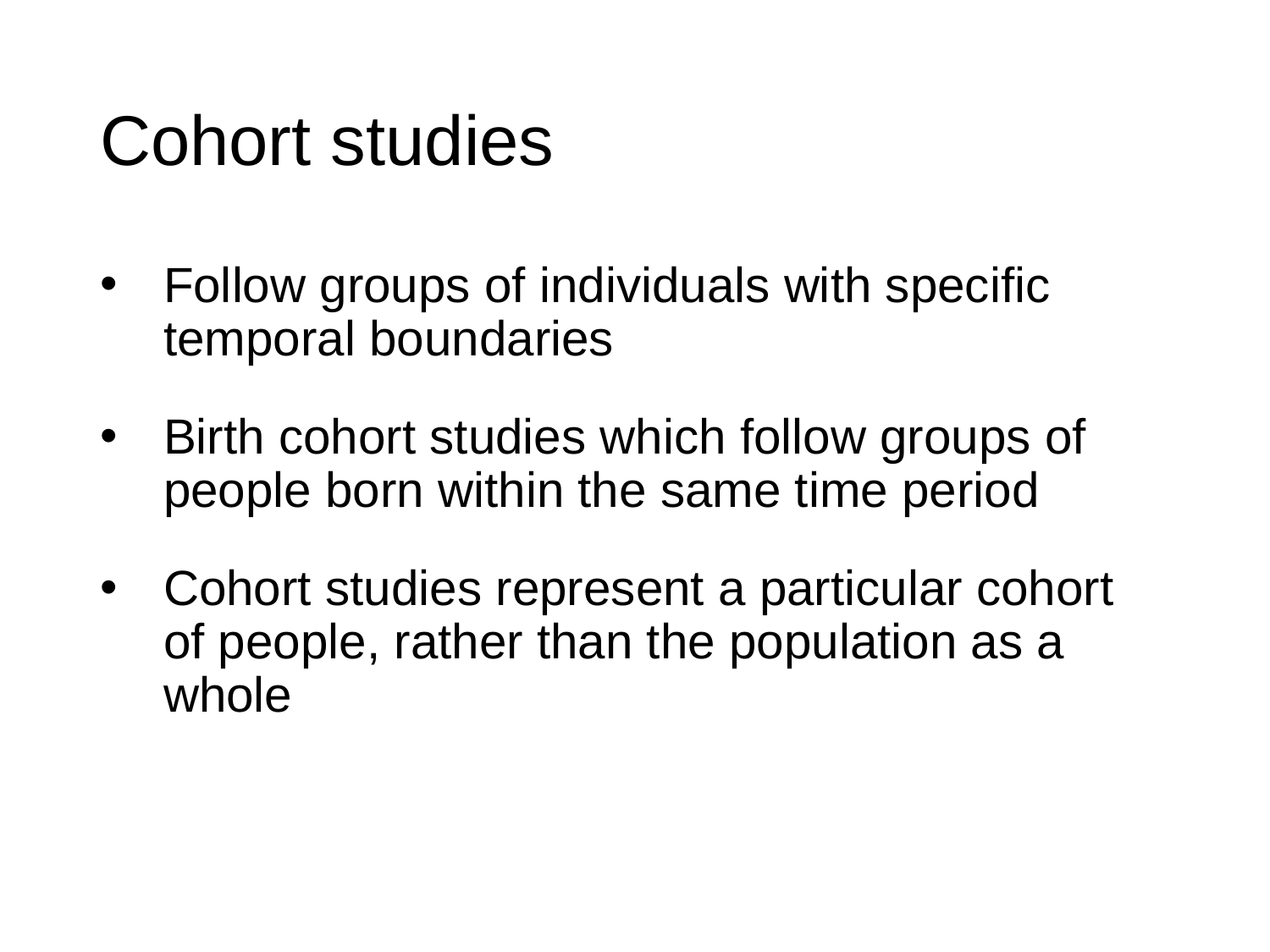

# Cohort studies
Follow groups of individuals with specific temporal boundaries
Birth cohort studies which follow groups of people born within the same time period
Cohort studies represent a particular cohort of people, rather than the population as a whole